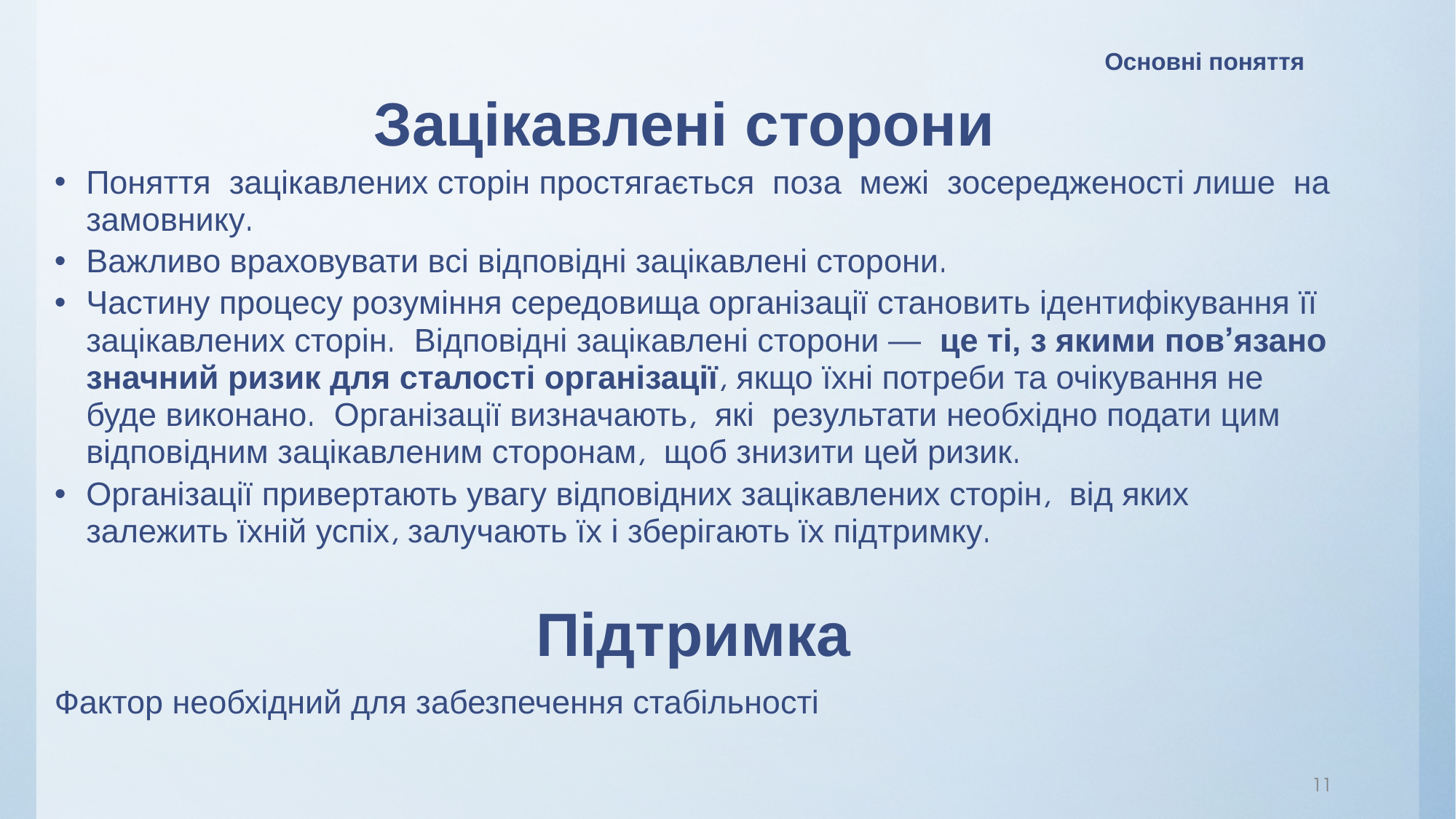

# Основні поняття
Зацікавлені сторони
Поняття  зацікавлених сторін простягається  поза  межі  зосередженості лише  на замовнику.
Важливо враховувати всі відповідні зацікавлені сторони.
Частину процесу розуміння середовища організації становить ідентифікування її зацікавлених сторін.  Відповідні зацікавлені сторони —  це ті, з якими пов’язано значний ризик для сталості орга­нізації, якщо їхні потреби та очікування не буде виконано.  Організації визначають,  які  результати необхідно подати цим відповідним зацікавленим сторонам,  щоб знизити цей ризик.
Організації привертають увагу відповідних зацікавлених сторін,  від яких залежить їхній успіх, залучають їх і зберігають їх підтримку.

Підтримка
Фактор необхідний для забезпечення стабільності
11